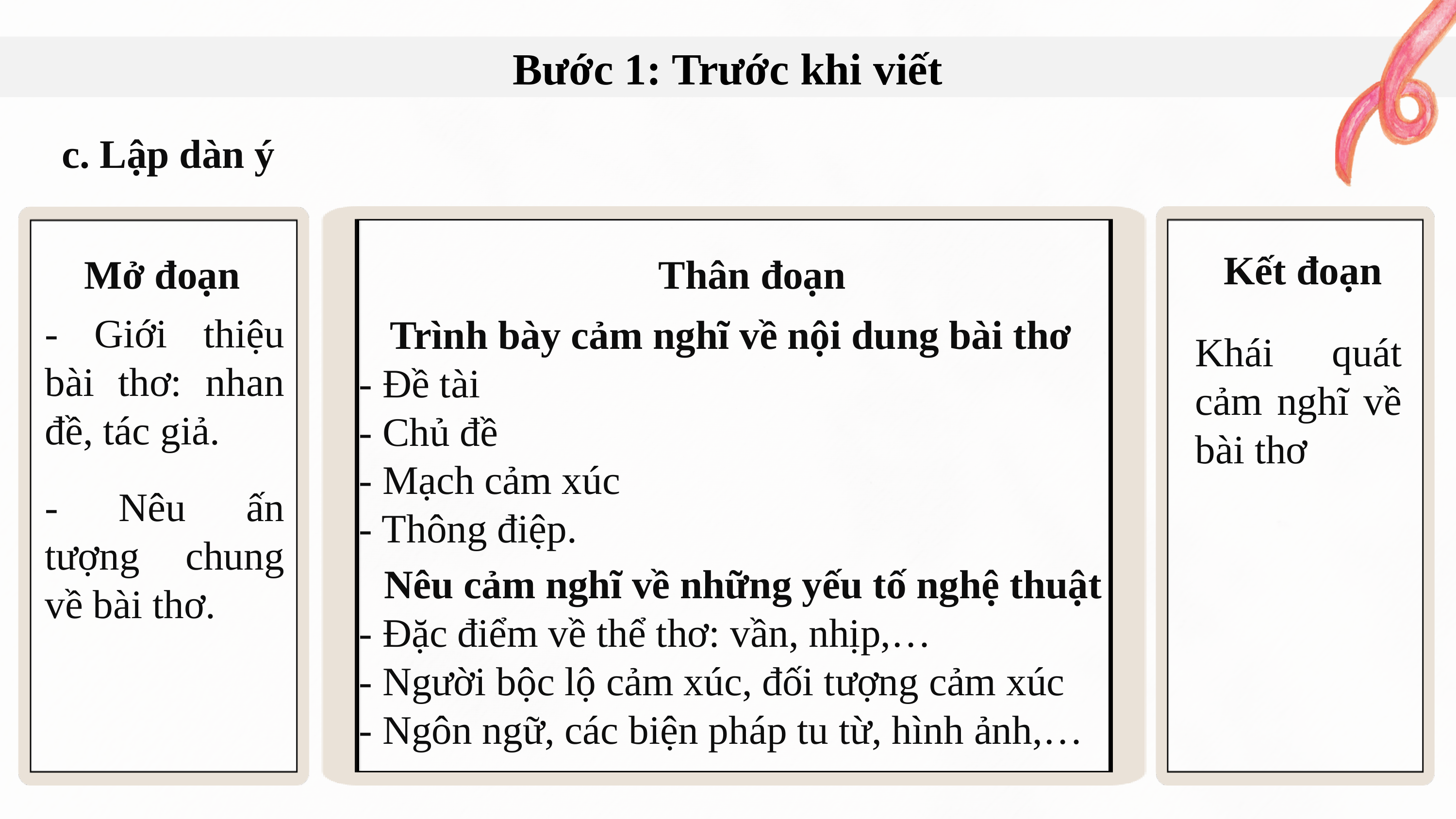

Bước 1: Trước khi viết
c. Lập dàn ý

Kết đoạn
Mở đoạn
Thân đoạn

- Giới thiệu bài thơ: nhan đề, tác giả.
Trình bày cảm nghĩ về nội dung bài thơ
- Đề tài
- Chủ đề
- Mạch cảm xúc
- Thông điệp.
Khái quát cảm nghĩ về bài thơ
- Nêu ấn tượng chung về bài thơ.
Nêu cảm nghĩ về những yếu tố nghệ thuật
- Đặc điểm về thể thơ: vần, nhịp,…
- Người bộc lộ cảm xúc, đối tượng cảm xúc
- Ngôn ngữ, các biện pháp tu từ, hình ảnh,…